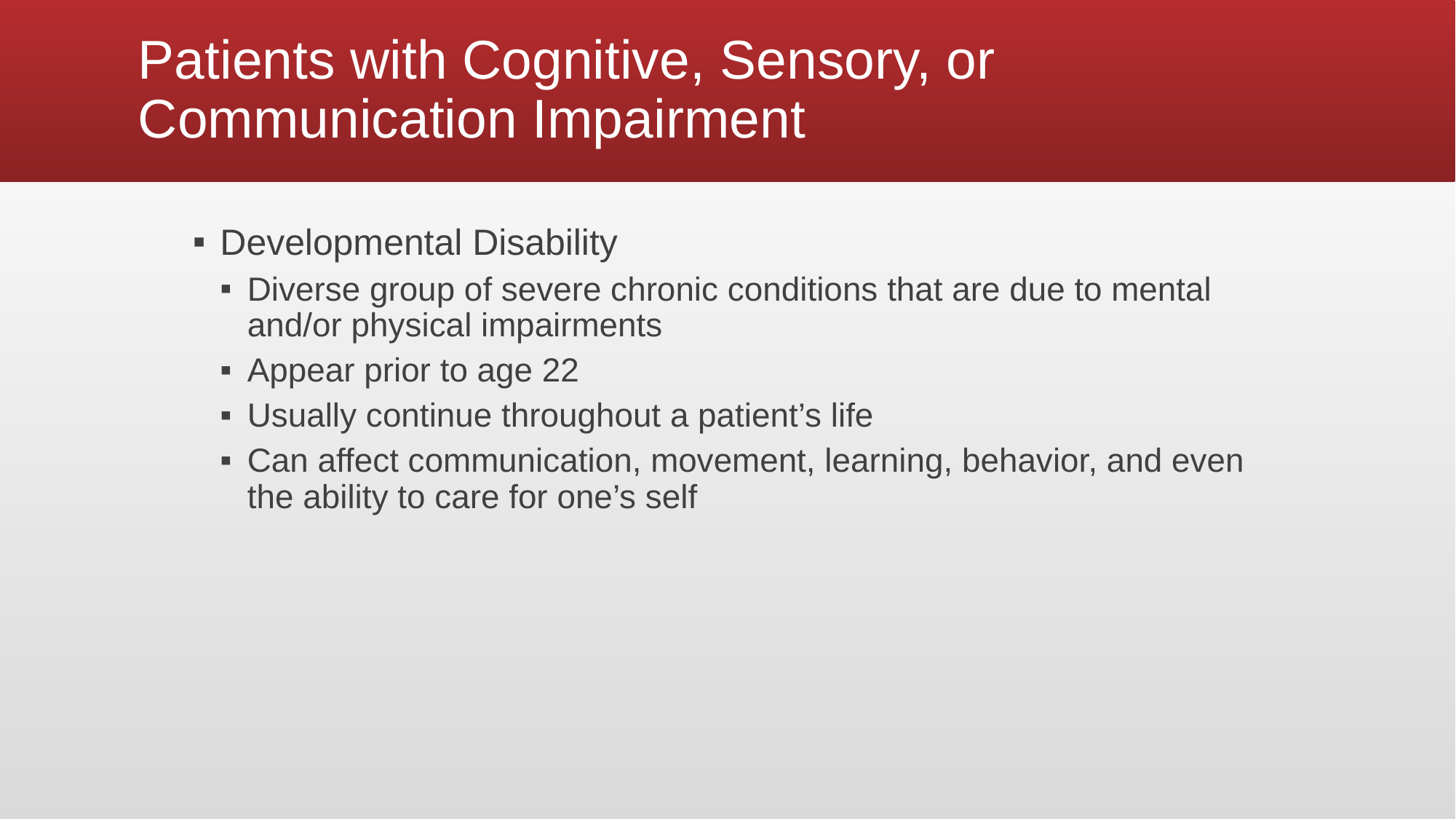

# Patients with Cognitive, Sensory, or Communication Impairment
Developmental Disability
Diverse group of severe chronic conditions that are due to mental and/or physical impairments
Appear prior to age 22
Usually continue throughout a patient’s life
Can affect communication, movement, learning, behavior, and even the ability to care for one’s self